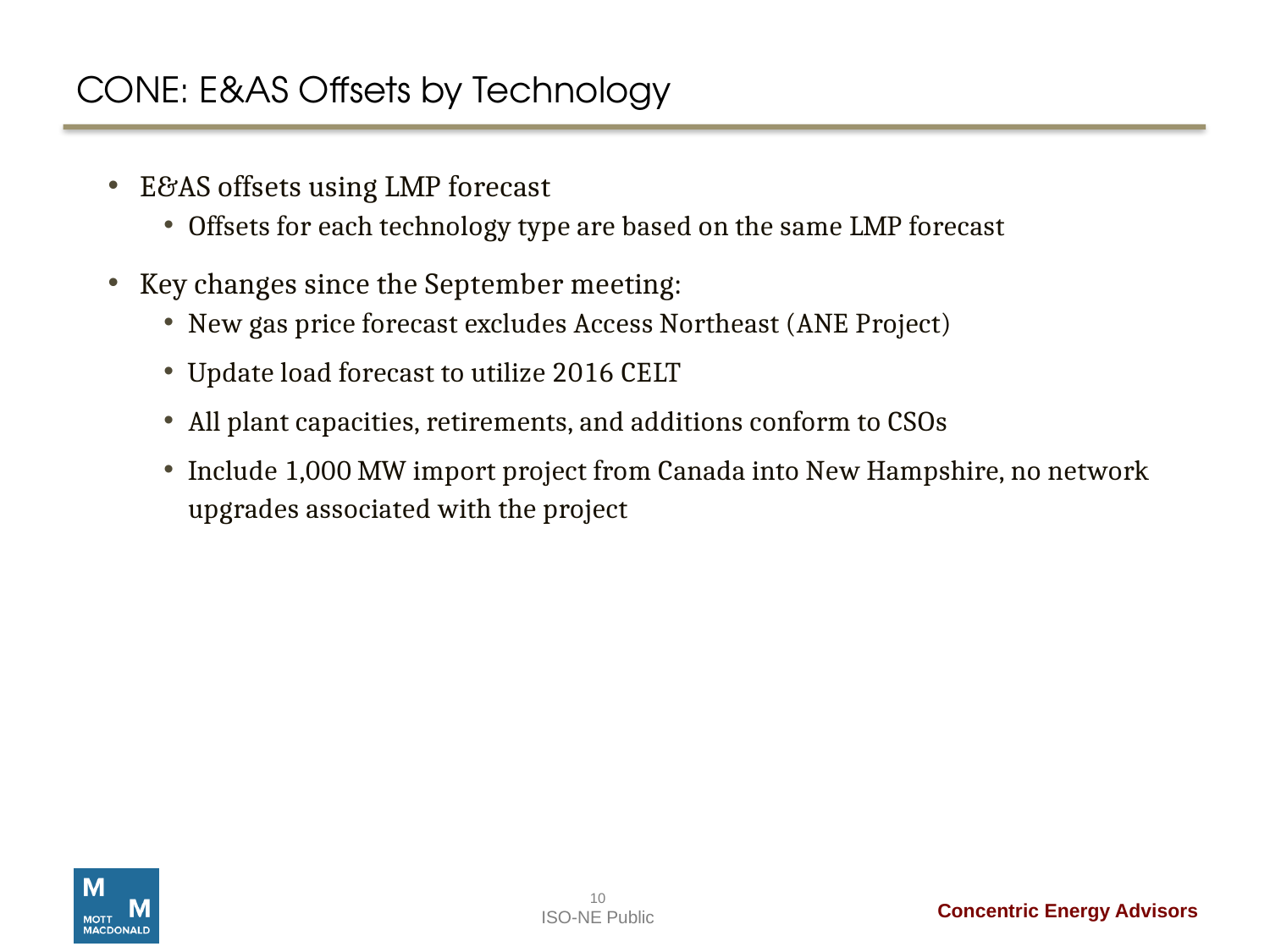

# CONE: E&AS Offsets by Technology
E&AS offsets using LMP forecast
Offsets for each technology type are based on the same LMP forecast
Key changes since the September meeting:
New gas price forecast excludes Access Northeast (ANE Project)
Update load forecast to utilize 2016 CELT
All plant capacities, retirements, and additions conform to CSOs
Include 1,000 MW import project from Canada into New Hampshire, no network upgrades associated with the project